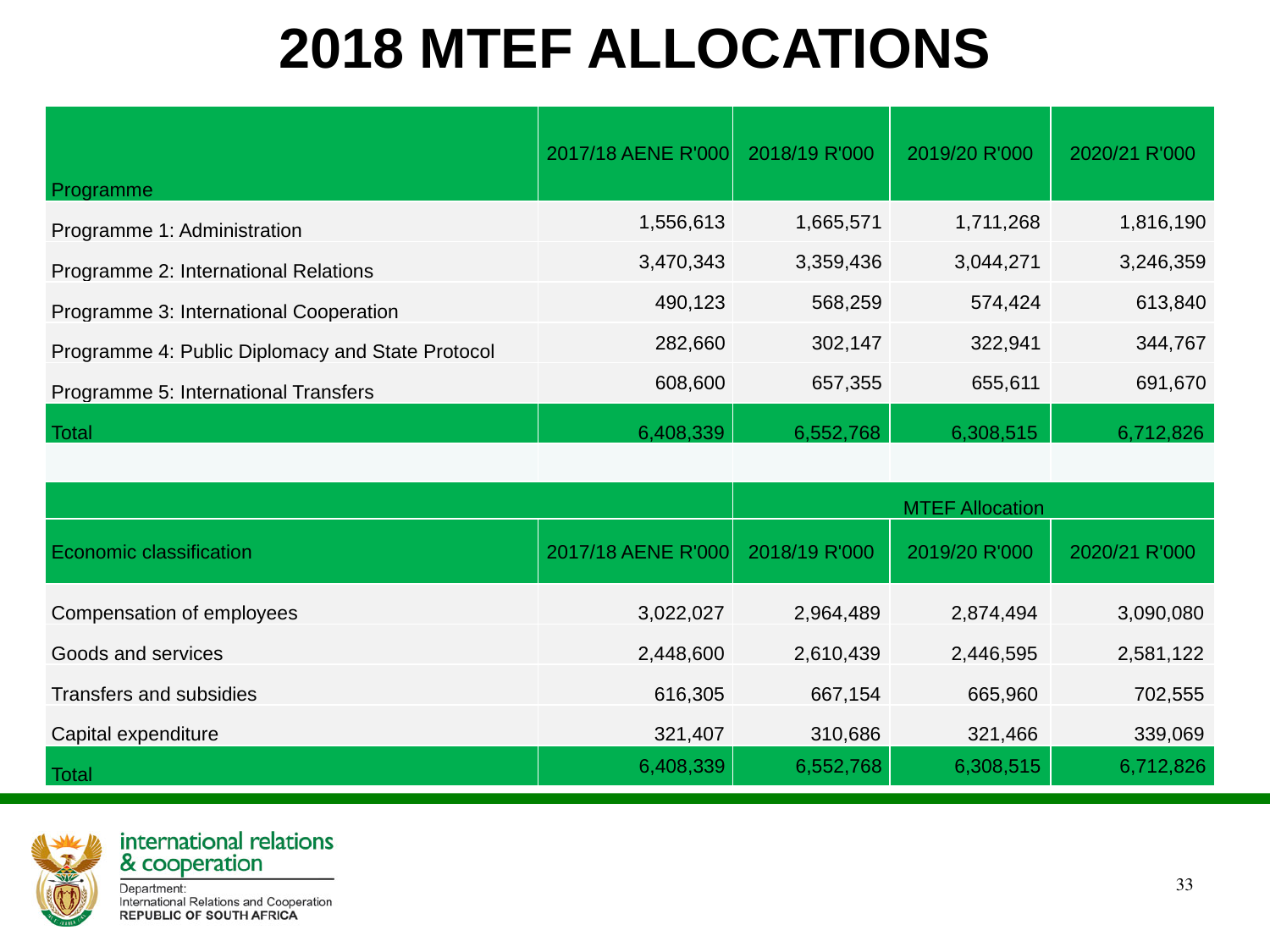

# 2018 MTEF ALLOCATIONS
| Programme | 2017/18 AENE R'000 | 2018/19 R'000 | 2019/20 R'000 | 2020/21 R'000 |
| --- | --- | --- | --- | --- |
| Programme 1: Administration | 1,556,613 | 1,665,571 | 1,711,268 | 1,816,190 |
| Programme 2: International Relations | 3,470,343 | 3,359,436 | 3,044,271 | 3,246,359 |
| Programme 3: International Cooperation | 490,123 | 568,259 | 574,424 | 613,840 |
| Programme 4: Public Diplomacy and State Protocol | 282,660 | 302,147 | 322,941 | 344,767 |
| Programme 5: International Transfers | 608,600 | 657,355 | 655,611 | 691,670 |
| Total | 6,408,339 | 6,552,768 | 6,308,515 | 6,712,826 |
|  |  |  |  |  |
|  |  | MTEF Allocation |  |  |
| Economic classification | 2017/18 AENE R'000 | 2018/19 R'000 | 2019/20 R'000 | 2020/21 R'000 |
| Compensation of employees | 3,022,027 | 2,964,489 | 2,874,494 | 3,090,080 |
| Goods and services | 2,448,600 | 2,610,439 | 2,446,595 | 2,581,122 |
| Transfers and subsidies | 616,305 | 667,154 | 665,960 | 702,555 |
| Capital expenditure | 321,407 | 310,686 | 321,466 | 339,069 |
| Total | 6,408,339 | 6,552,768 | 6,308,515 | 6,712,826 |
33